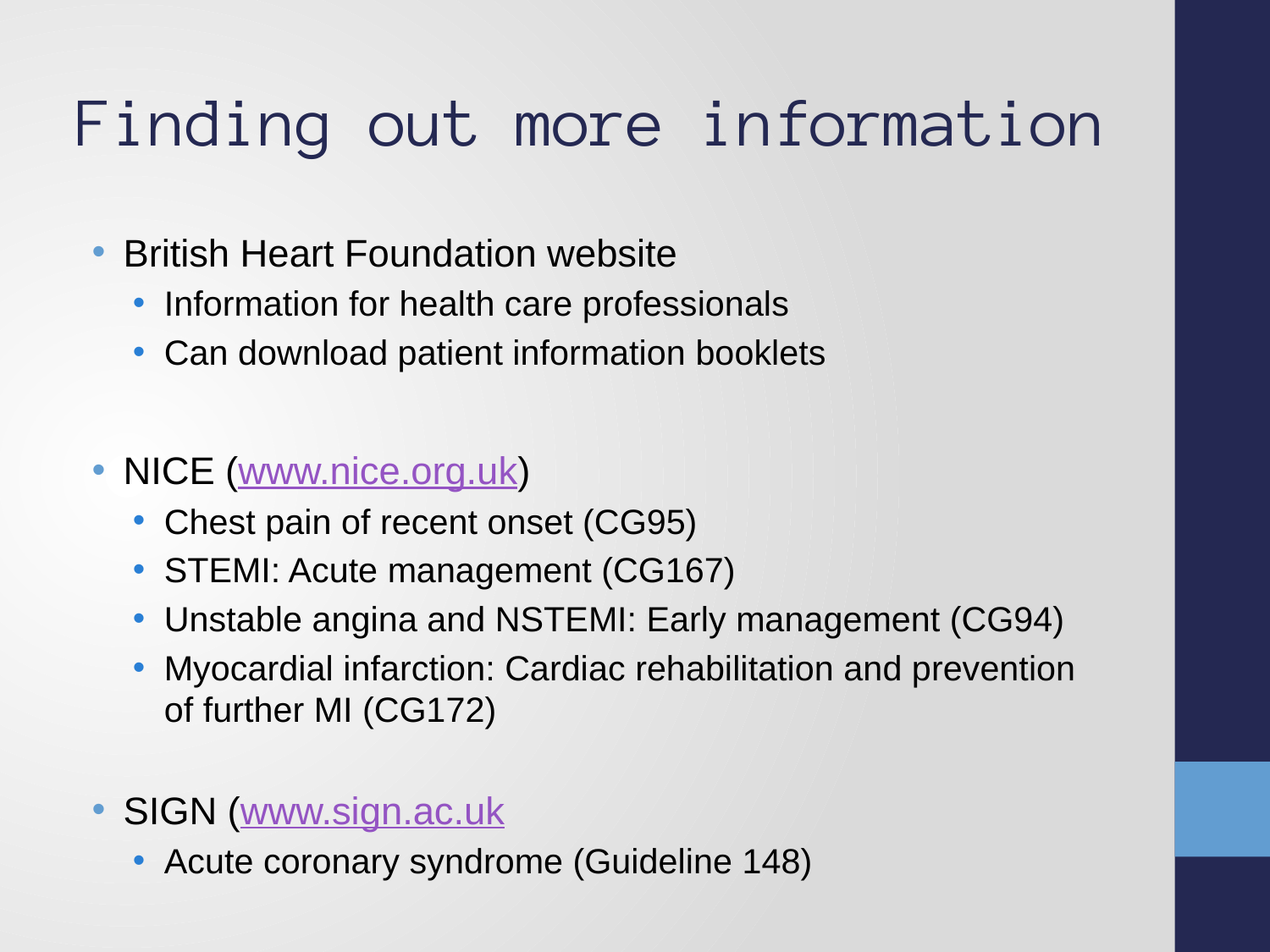

# Finding out more information
British Heart Foundation website
Information for health care professionals
Can download patient information booklets

NICE (www.nice.org.uk)
Chest pain of recent onset (CG95)
STEMI: Acute management (CG167)
Unstable angina and NSTEMI: Early management (CG94)
Myocardial infarction: Cardiac rehabilitation and prevention of further MI (CG172)

SIGN (www.sign.ac.uk
Acute coronary syndrome (Guideline 148)